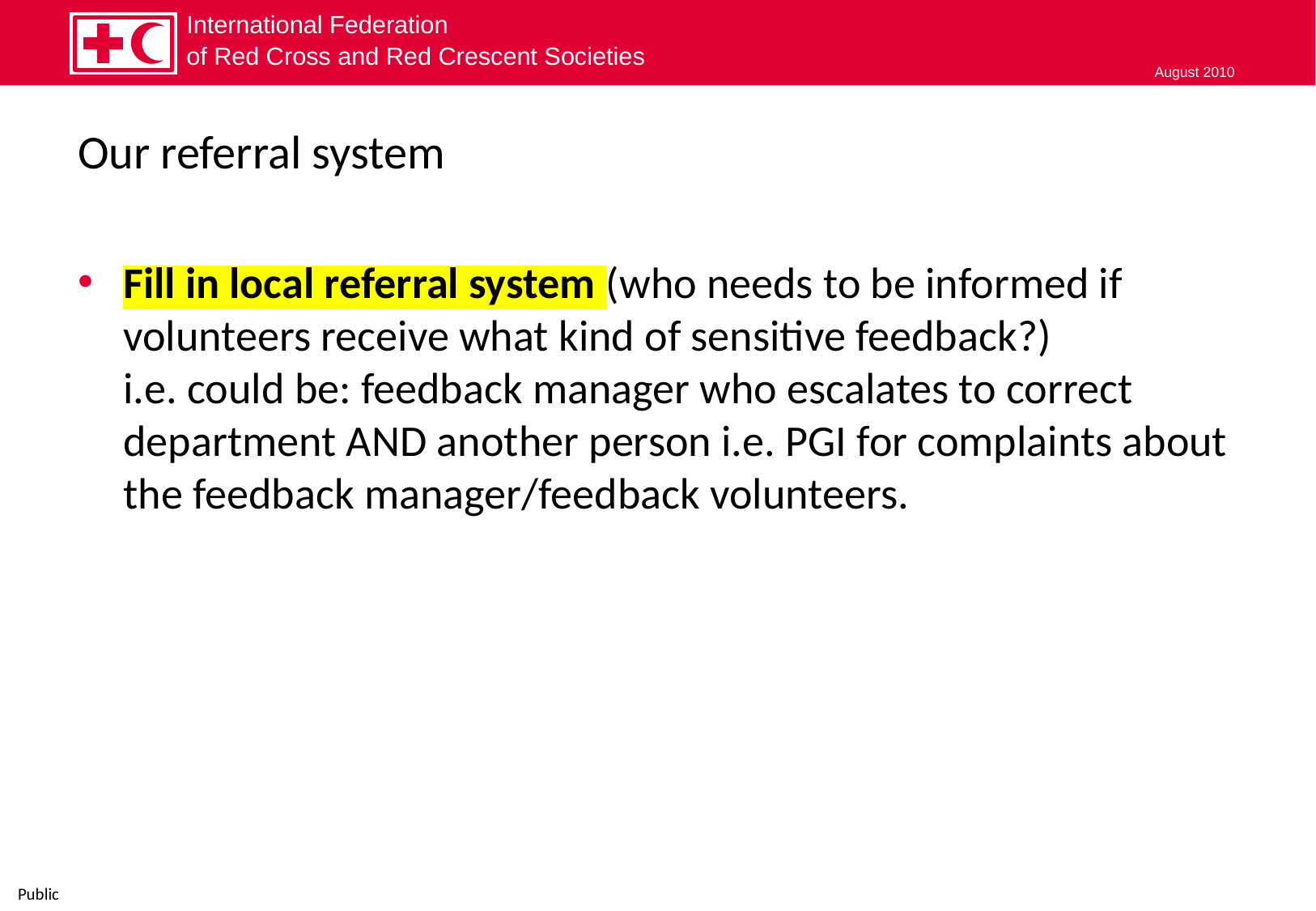

# Our referral system
Fill in local referral system (who needs to be informed if volunteers receive what kind of sensitive feedback?)
i.e. could be: feedback manager who escalates to correct department AND another person i.e. PGI for complaints about the feedback manager/feedback volunteers.